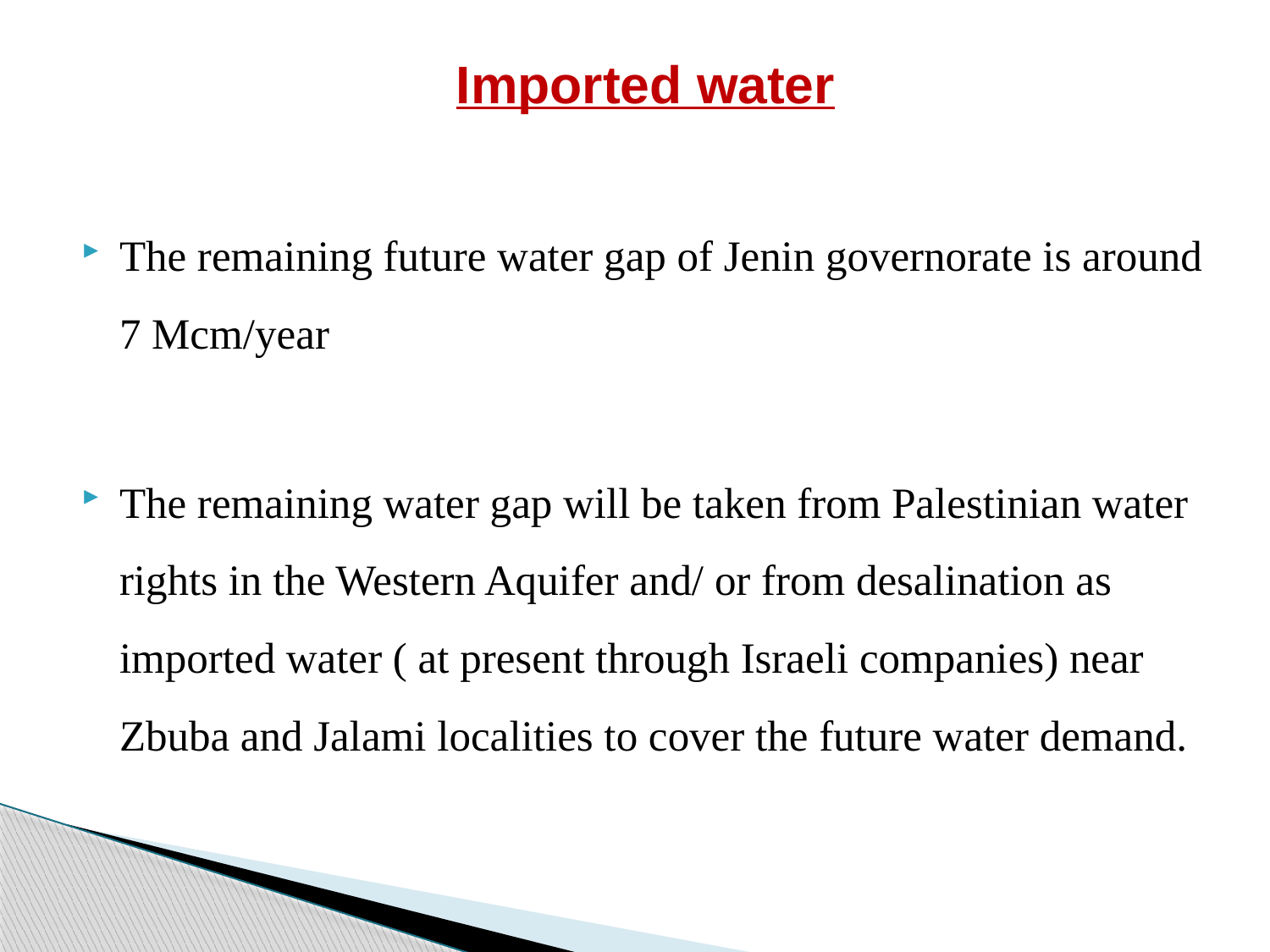

# Imported water

The remaining future water gap of Jenin governorate is around 7 Mcm/year

The remaining water gap will be taken from Palestinian water rights in the Western Aquifer and/ or from desalination as imported water ( at present through Israeli companies) near Zbuba and Jalami localities to cover the future water demand.